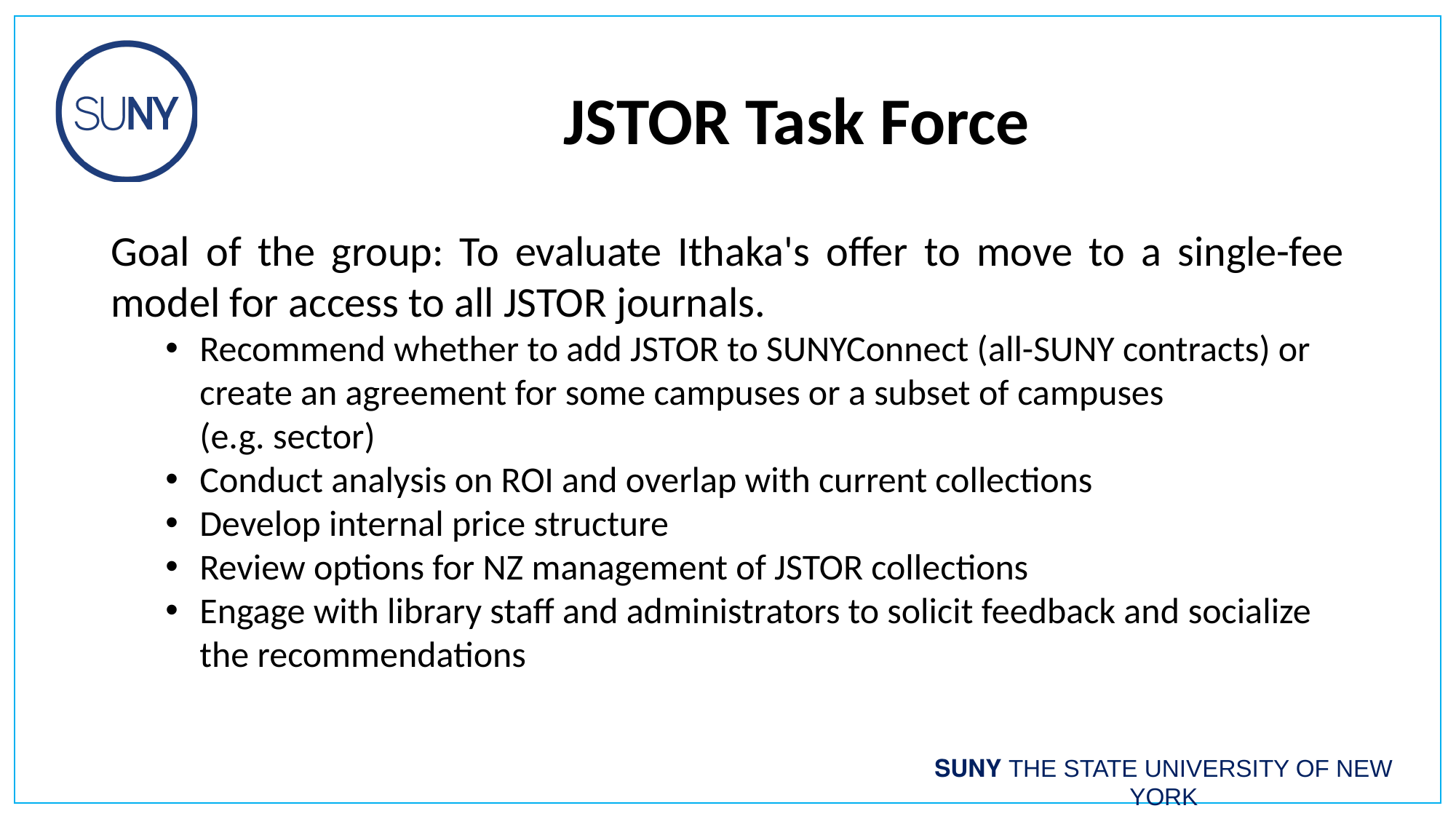

# JSTOR Task Force
Goal of the group: To evaluate Ithaka's offer to move to a single-fee model for access to all JSTOR journals.
Recommend whether to add JSTOR to SUNYConnect (all-SUNY contracts) or create an agreement for some campuses or a subset of campuses (e.g. sector)
Conduct analysis on ROI and overlap with current collections
Develop internal price structure
Review options for NZ management of JSTOR collections
Engage with library staff and administrators to solicit feedback and socialize the recommendations